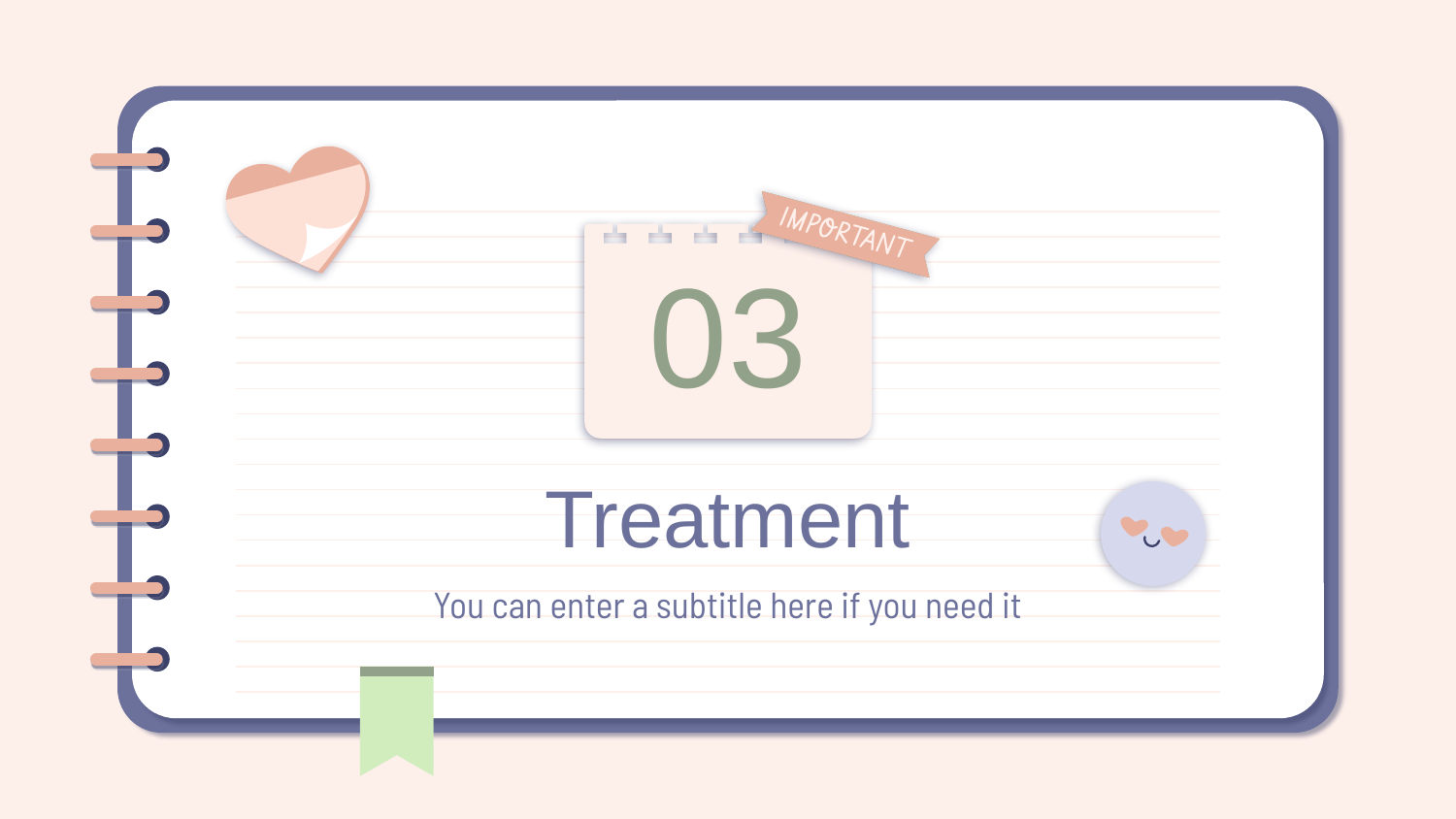

# 03
Treatment

You can enter a subtitle here if you need it